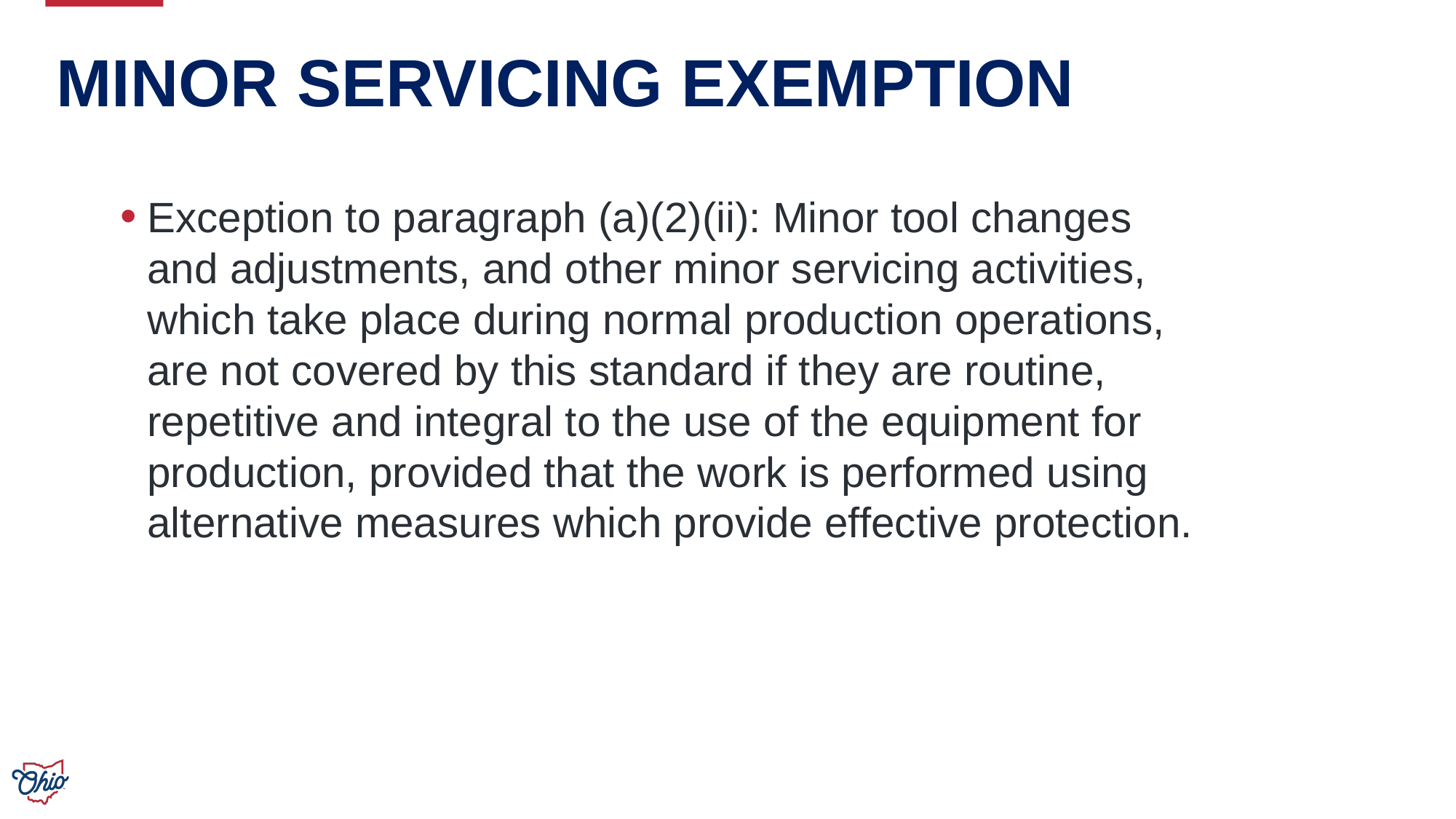

# Minor Servicing Exemption
Exception to paragraph (a)(2)(ii): Minor tool changes and adjustments, and other minor servicing activities, which take place during normal production operations, are not covered by this standard if they are routine, repetitive and integral to the use of the equipment for production, provided that the work is performed using alternative measures which provide effective protection.